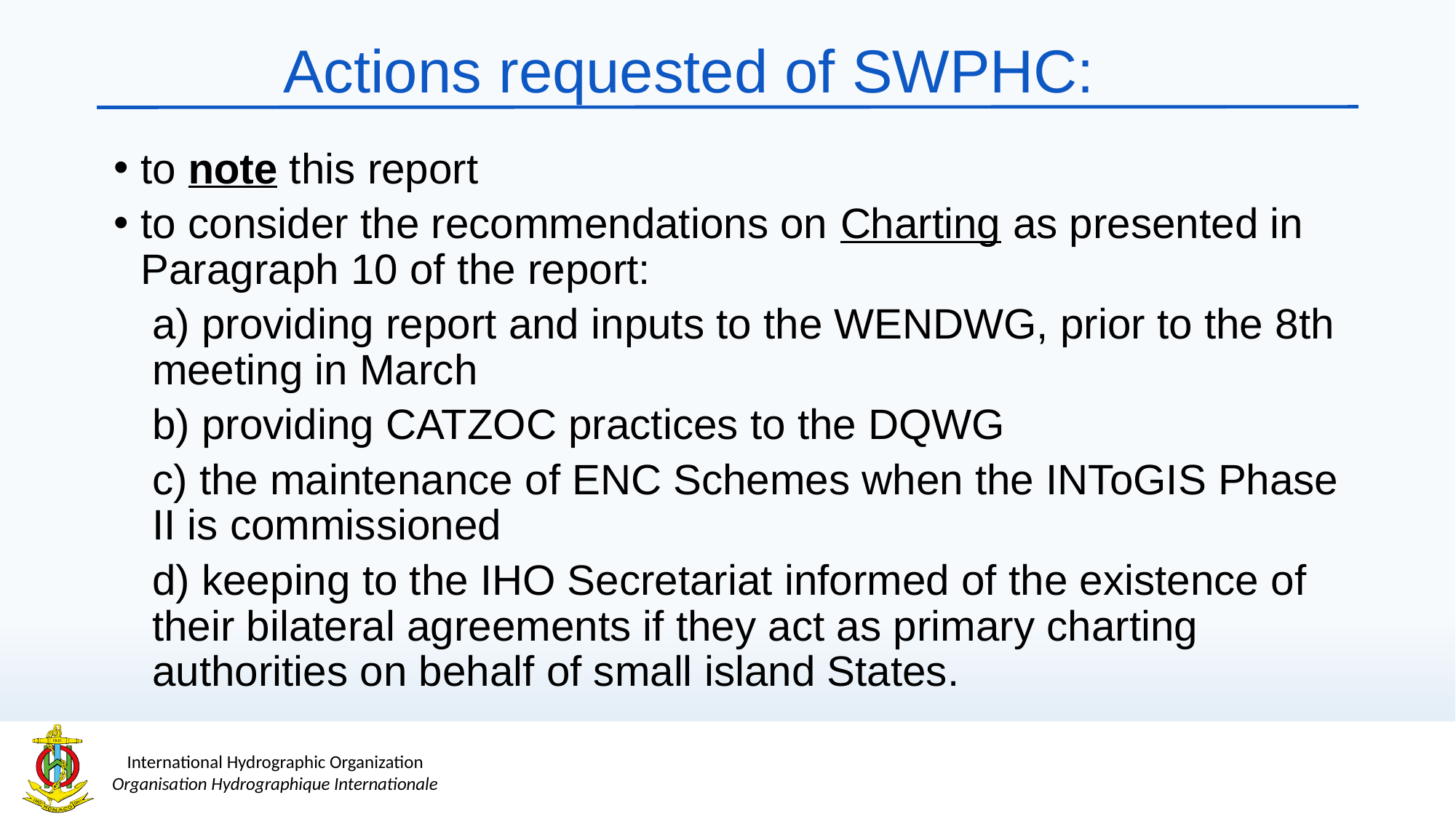

# Actions requested of SWPHC:
to note this report
to consider the recommendations on Charting as presented in Paragraph 10 of the report:
a) providing report and inputs to the WENDWG, prior to the 8th meeting in March
b) providing CATZOC practices to the DQWG
c) the maintenance of ENC Schemes when the INToGIS Phase II is commissioned
d) keeping to the IHO Secretariat informed of the existence of their bilateral agreements if they act as primary charting authorities on behalf of small island States.